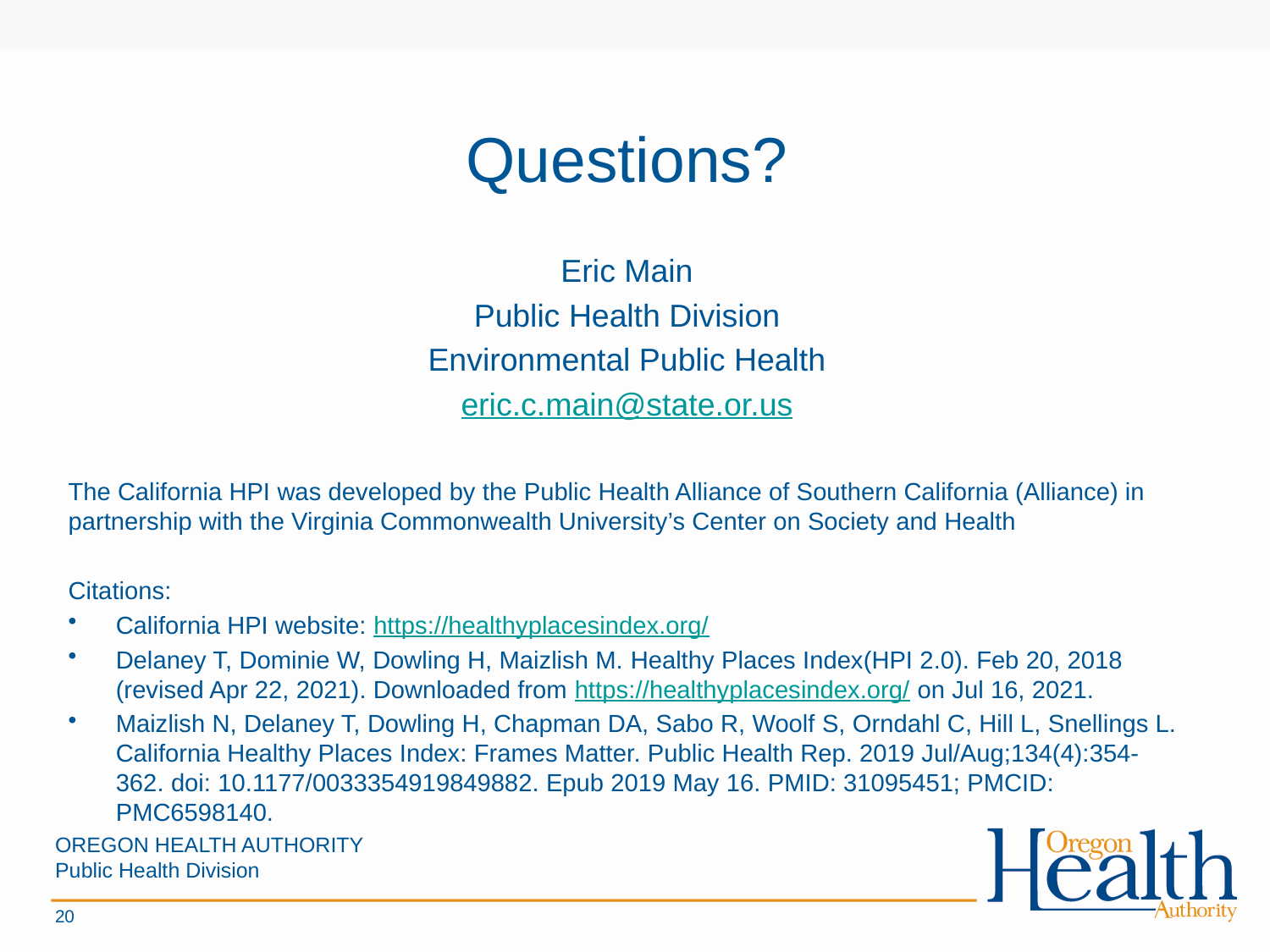

Questions?

Eric Main
Public Health Division
Environmental Public Health
eric.c.main@state.or.us

The California HPI was developed by the Public Health Alliance of Southern California (Alliance) in partnership with the Virginia Commonwealth University’s Center on Society and Health

Citations:
California HPI website: https://healthyplacesindex.org/
Delaney T, Dominie W, Dowling H, Maizlish M. Healthy Places Index(HPI 2.0). Feb 20, 2018 (revised Apr 22, 2021). Downloaded from https://healthyplacesindex.org/ on Jul 16, 2021.
Maizlish N, Delaney T, Dowling H, Chapman DA, Sabo R, Woolf S, Orndahl C, Hill L, Snellings L. California Healthy Places Index: Frames Matter. Public Health Rep. 2019 Jul/Aug;134(4):354-362. doi: 10.1177/0033354919849882. Epub 2019 May 16. PMID: 31095451; PMCID: PMC6598140.
OREGON HEALTH AUTHORITY
Public Health Division

20